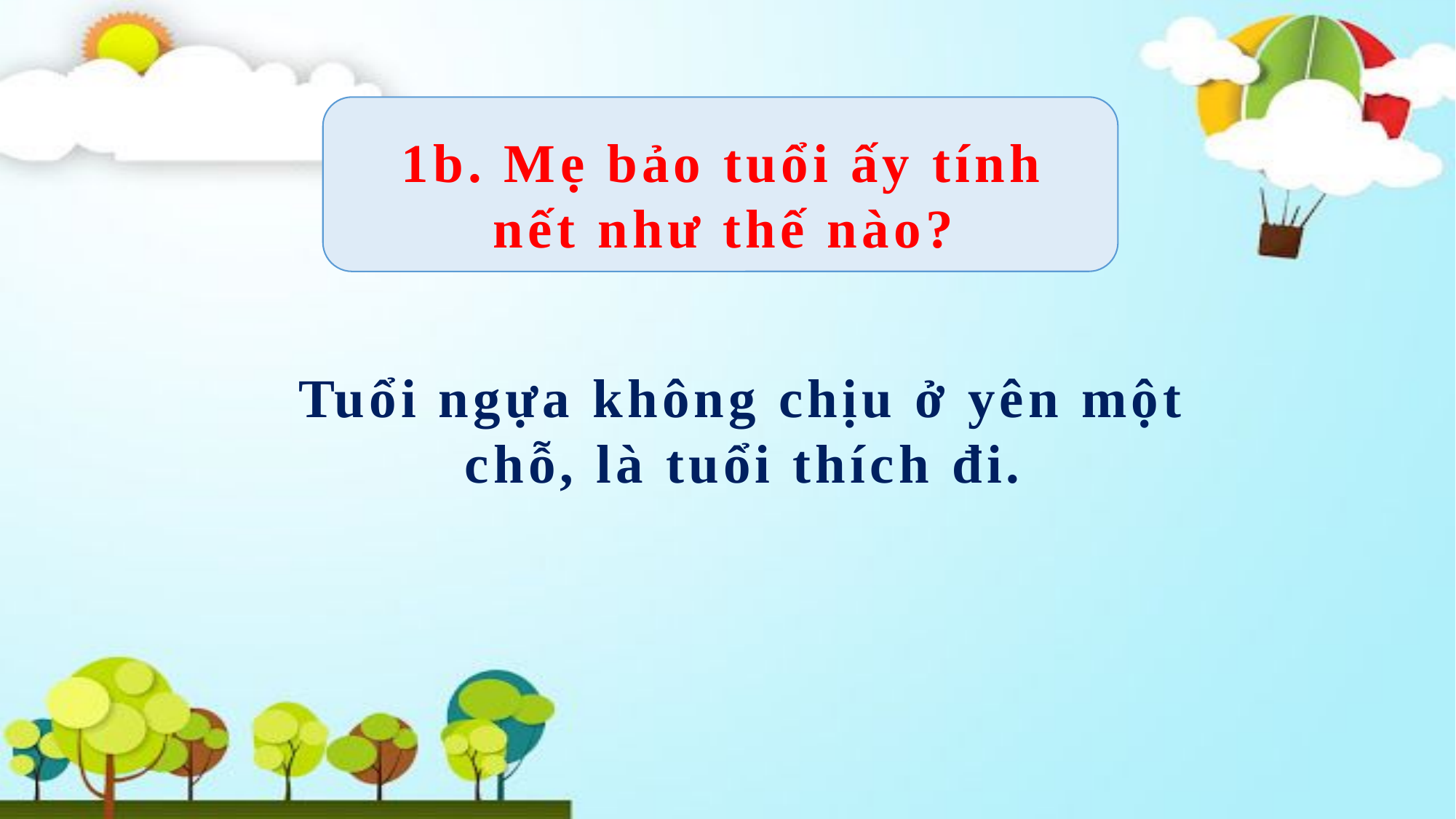

1b. Mẹ bảo tuổi ấy tính nết như thế nào?

Tuổi ngựa không chịu ở yên một chỗ, là tuổi thích đi.